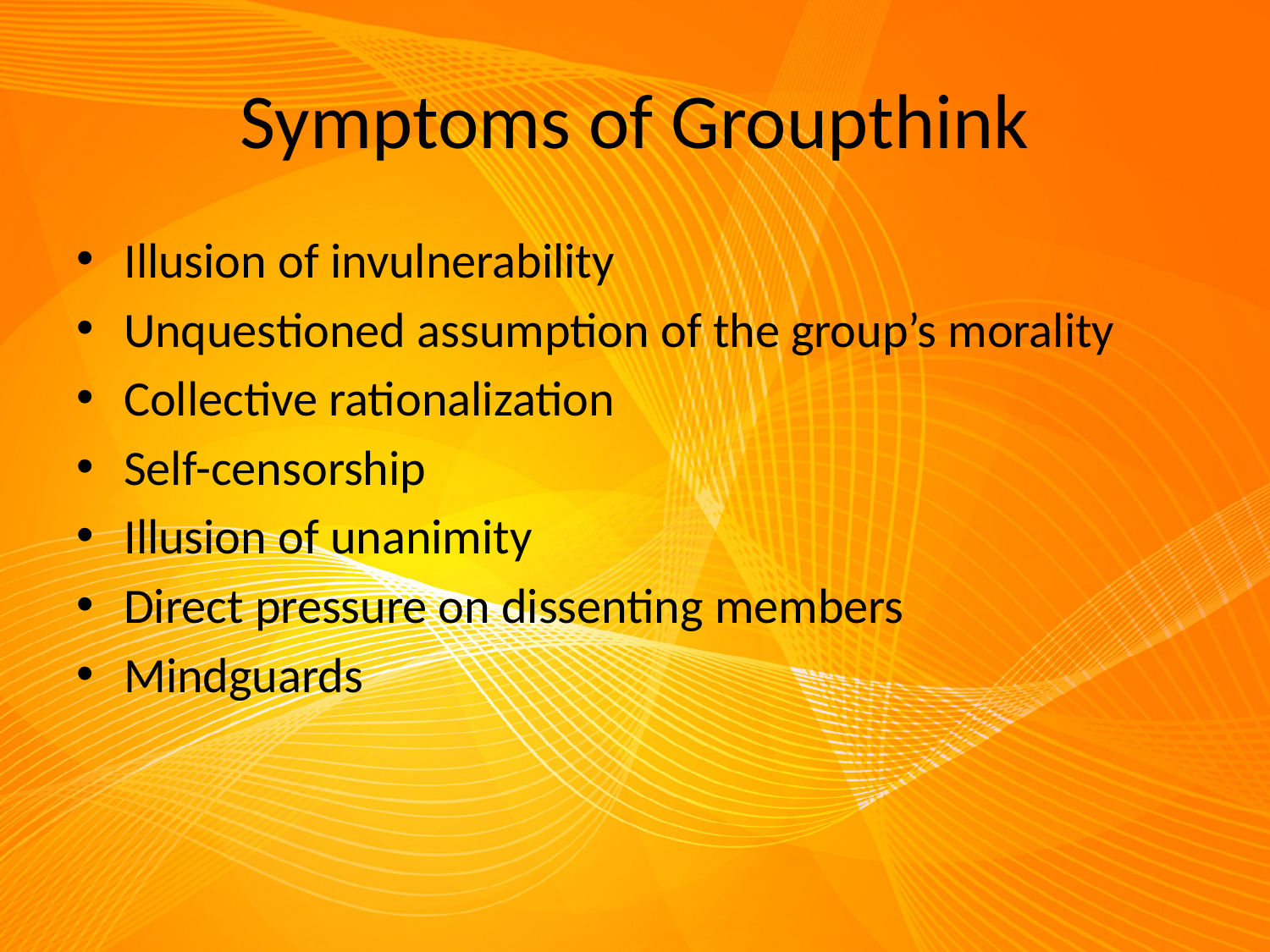

# Symptoms of Groupthink
Illusion of invulnerability
Unquestioned assumption of the group’s morality
Collective rationalization
Self-censorship
Illusion of unanimity
Direct pressure on dissenting members
Mindguards